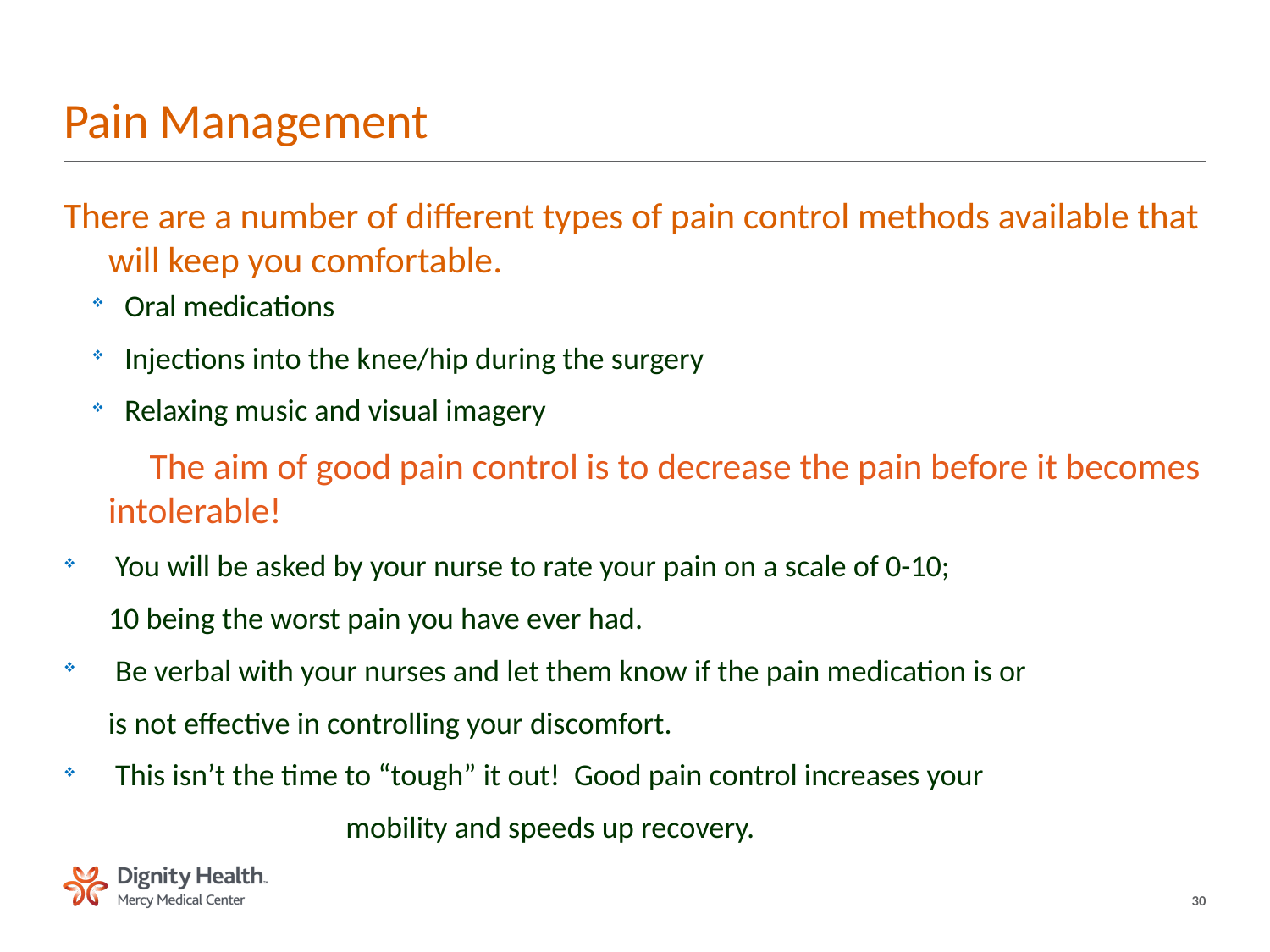

# Pain Management
There are a number of different types of pain control methods available that will keep you comfortable.
Oral medications
Injections into the knee/hip during the surgery
Relaxing music and visual imagery
     The aim of good pain control is to decrease the pain before it becomes intolerable!
 You will be asked by your nurse to rate your pain on a scale of 0-10;
10 being the worst pain you have ever had.
 Be verbal with your nurses and let them know if the pain medication is or
is not effective in controlling your discomfort.
 This isn’t the time to “tough” it out!  Good pain control increases your
                                  mobility and speeds up recovery.
30